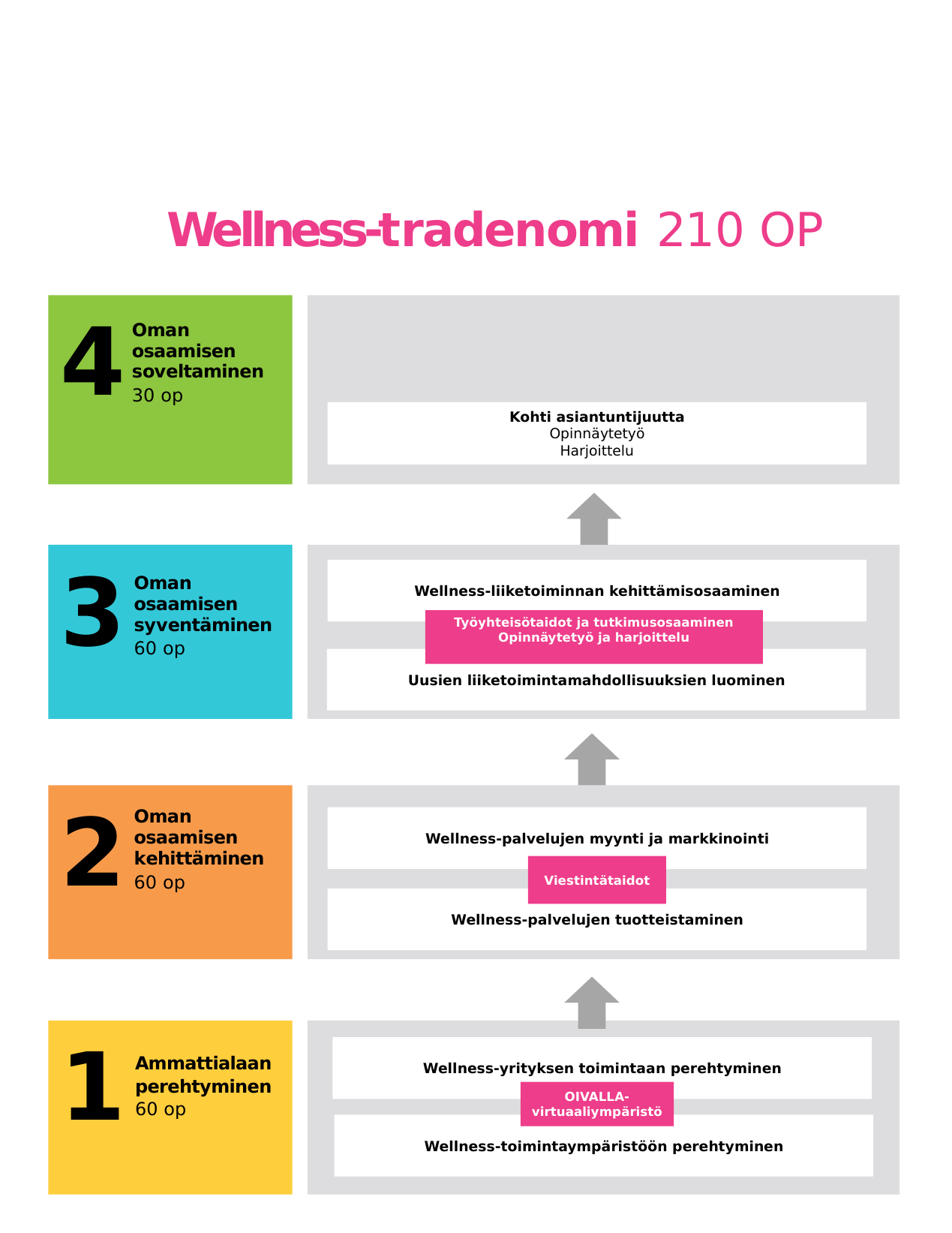

# Wellness-tradenomi 210 OP

4
Oman osaamisen soveltaminen
30 op
Kohti asiantuntijuutta
Opinnäytetyö
Harjoittelu

3
Wellness-liiketoiminnan kehittämisosaaminen
Oman osaamisen syventäminen
60 op
Työyhteisötaidot ja tutkimusosaaminen
Opinnäytetyö ja harjoittelu

Uusien liiketoimintamahdollisuuksien luominen

2
Oman osaamisen kehittäminen
60 op
Wellness-palvelujen myynti ja markkinointi
Viestintätaidot
Wellness-palvelujen tuotteistaminen

1
Wellness-yrityksen toimintaan perehtyminen
Ammattialaan perehtyminen 60 op
OIVALLA-virtuaaliympäristö
Wellness-toimintaympäristöön perehtyminen